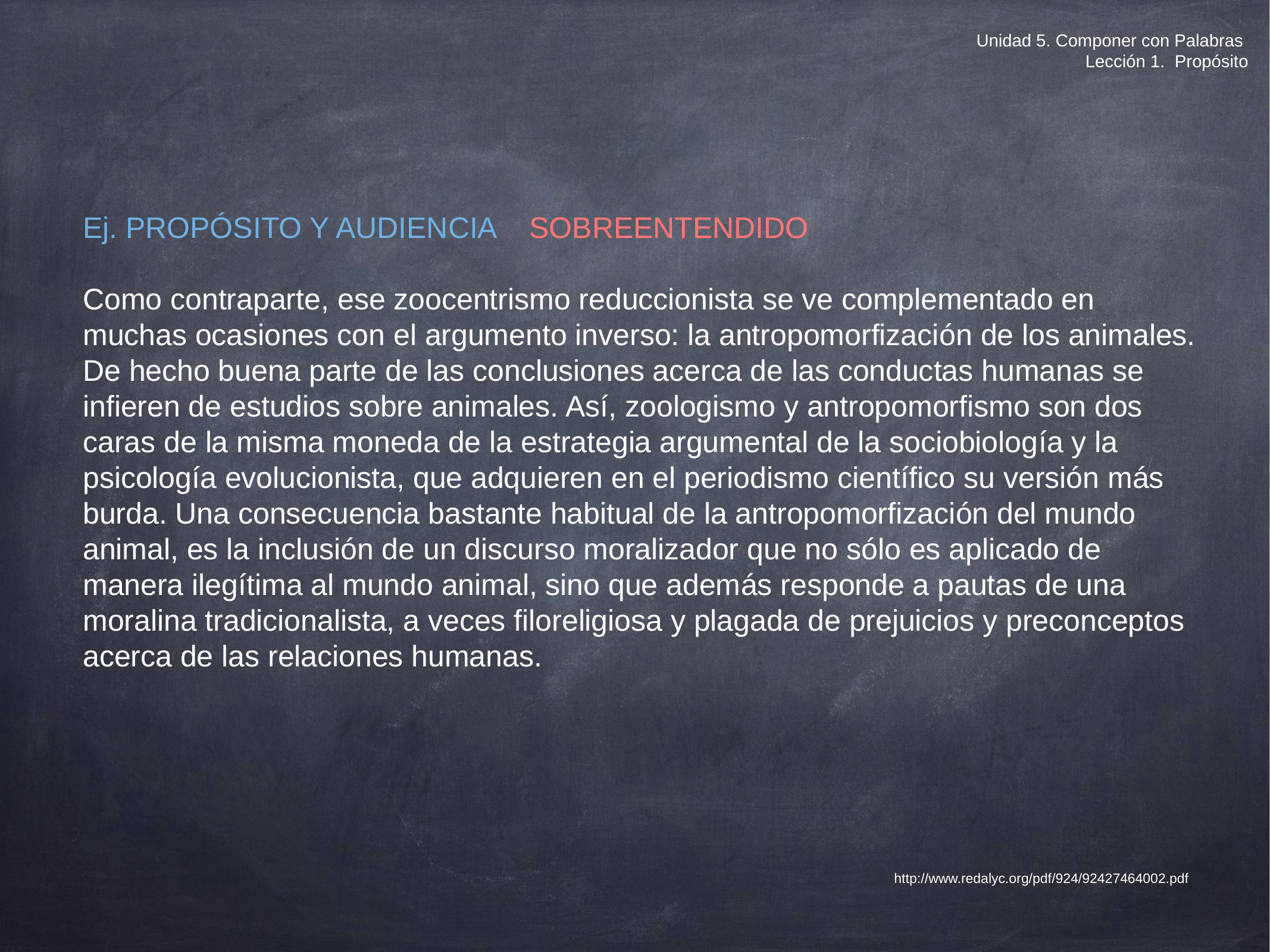

# Unidad 5. Componer con Palabras
Lección 1.  Propósito
Ej. PROPÓSITO Y AUDIENCIA    SOBREENTENDIDO

Como contraparte, ese zoocentrismo reduccionista se ve complementado en muchas ocasiones con el argumento inverso: la antropomorfización de los animales. De hecho buena parte de las conclusiones acerca de las conductas humanas se infieren de estudios sobre animales. Así, zoologismo y antropomorfismo son dos caras de la misma moneda de la estrategia argumental de la sociobiología y la psicología evolucionista, que adquieren en el periodismo científico su versión más burda. Una consecuencia bastante habitual de la antropomorfización del mundo animal, es la inclusión de un discurso moralizador que no sólo es aplicado de manera ilegítima al mundo animal, sino que además responde a pautas de una moralina tradicionalista, a veces filoreligiosa y plagada de prejuicios y preconceptos acerca de las relaciones humanas.
http://www.redalyc.org/pdf/924/92427464002.pdf